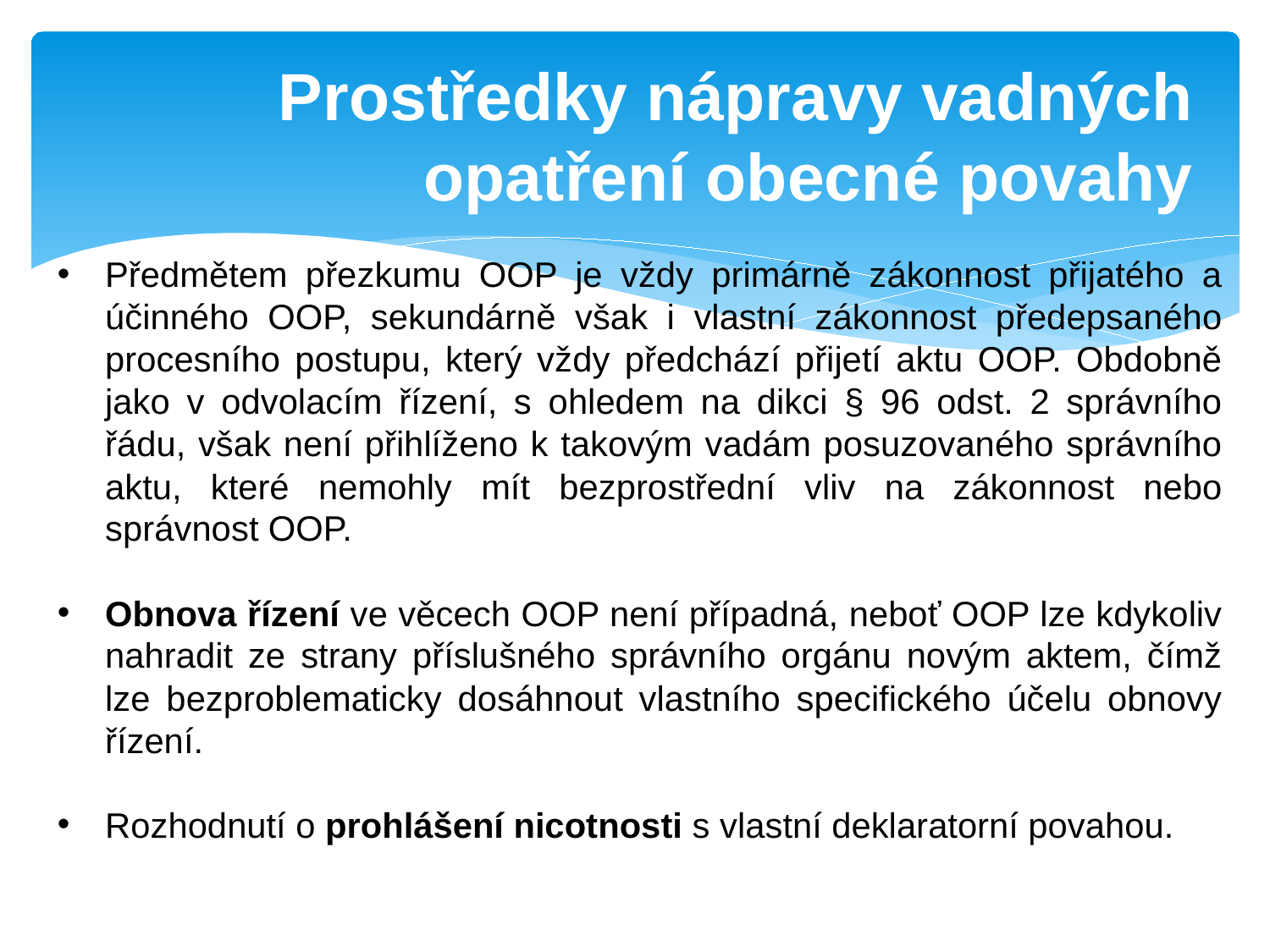

Prostředky nápravy vadných opatření obecné povahy
Předmětem přezkumu OOP je vždy primárně zákonnost přijatého a účinného OOP, sekundárně však i vlastní zákonnost předepsaného procesního postupu, který vždy předchází přijetí aktu OOP. Obdobně jako v odvolacím řízení, s ohledem na dikci § 96 odst. 2 správního řádu, však není přihlíženo k takovým vadám posuzovaného správního aktu, které nemohly mít bezprostřední vliv na zákonnost nebo správnost OOP.

Obnova řízení ve věcech OOP není případná, neboť OOP lze kdykoliv nahradit ze strany příslušného správního orgánu novým aktem, čímž lze bezproblematicky dosáhnout vlastního specifického účelu obnovy řízení.

Rozhodnutí o prohlášení nicotnosti s vlastní deklaratorní povahou.